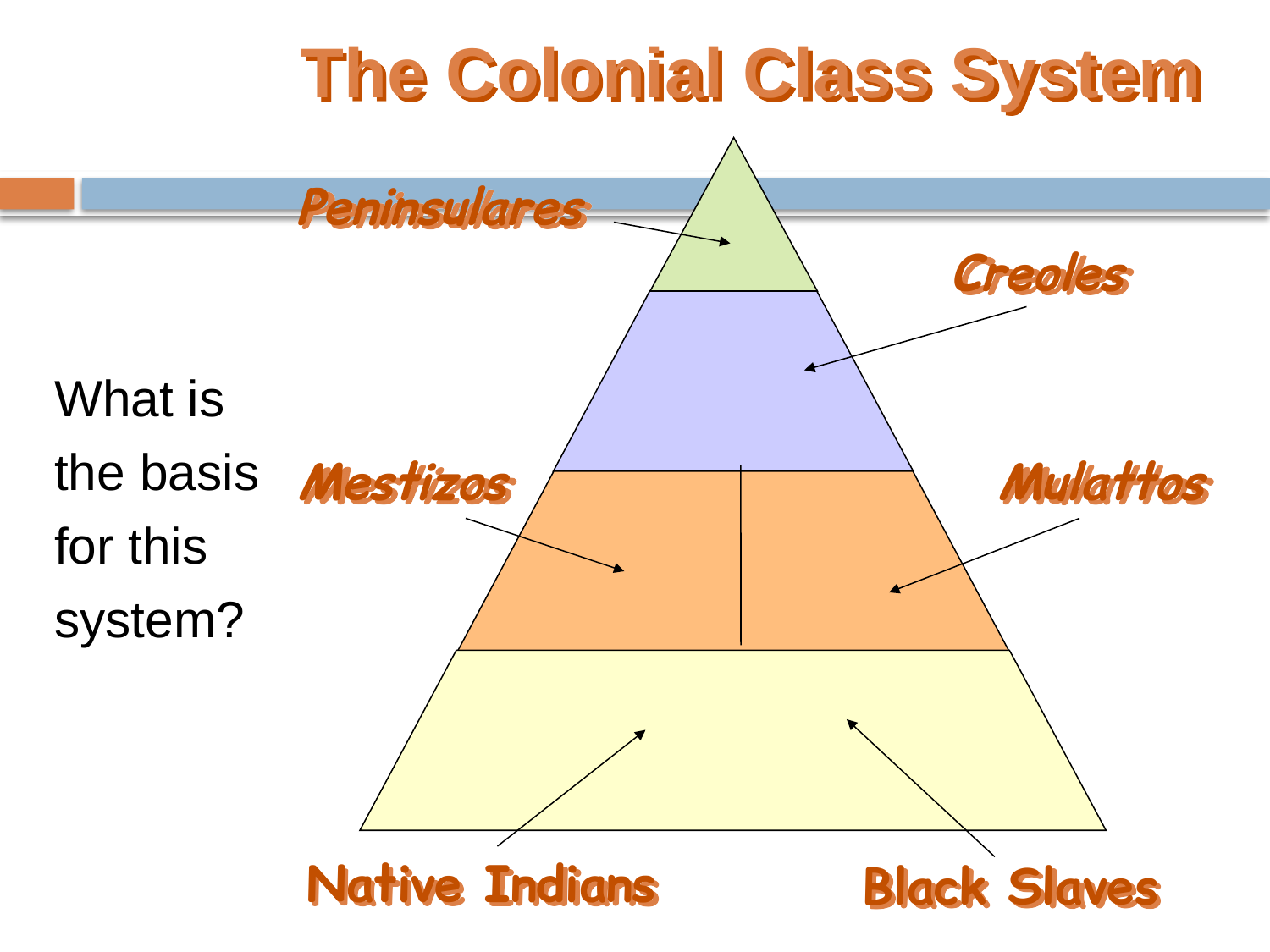

The Colonial Class System

Peninsulares

What is
the basis
for this
system?

Creoles

Mestizos
Mulattos

Native Indians
Black Slaves